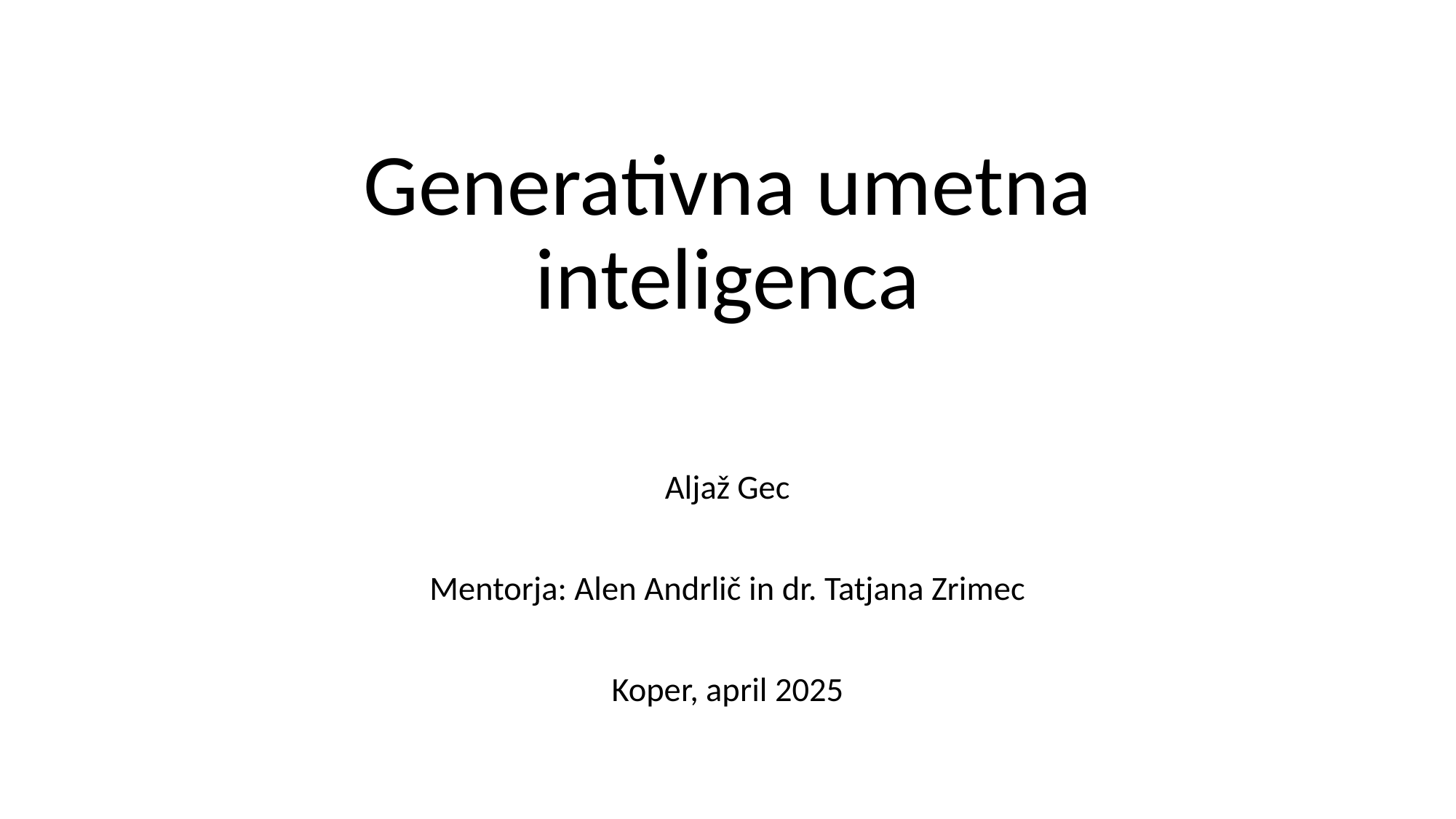

# Generativna umetna inteligenca

Aljaž Gec

Mentorja: Alen Andrlič in dr. Tatjana Zrimec

Koper, april 2025